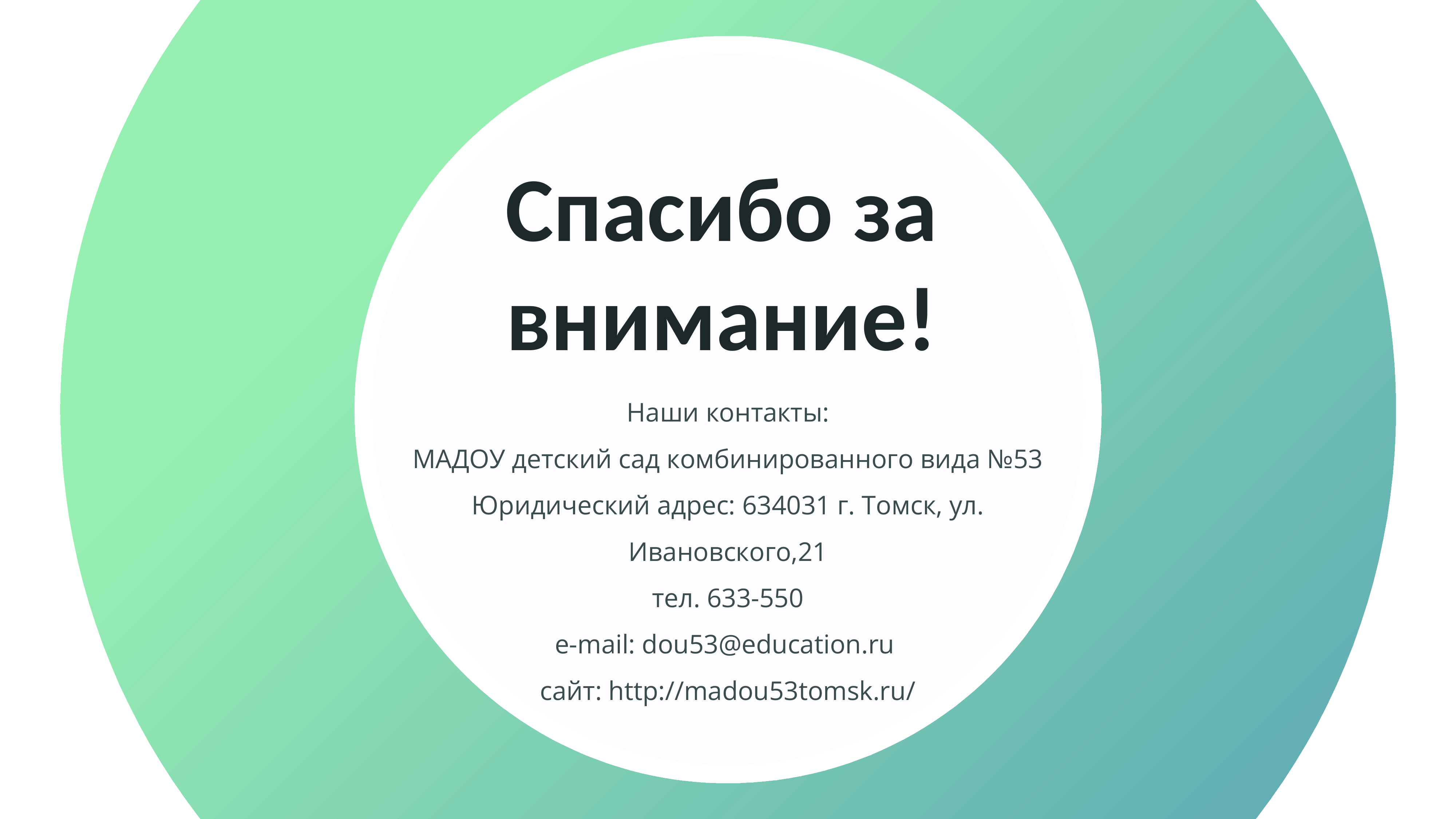

Спасибо за внимание!
Наши контакты:
МАДОУ детский сад комбинированного вида №53
Юридический адрес: 634031 г. Томск, ул. Ивановского,21
тел. 633-550
e-mail: dou53@education.ru
 сайт: http://madou53tomsk.ru/